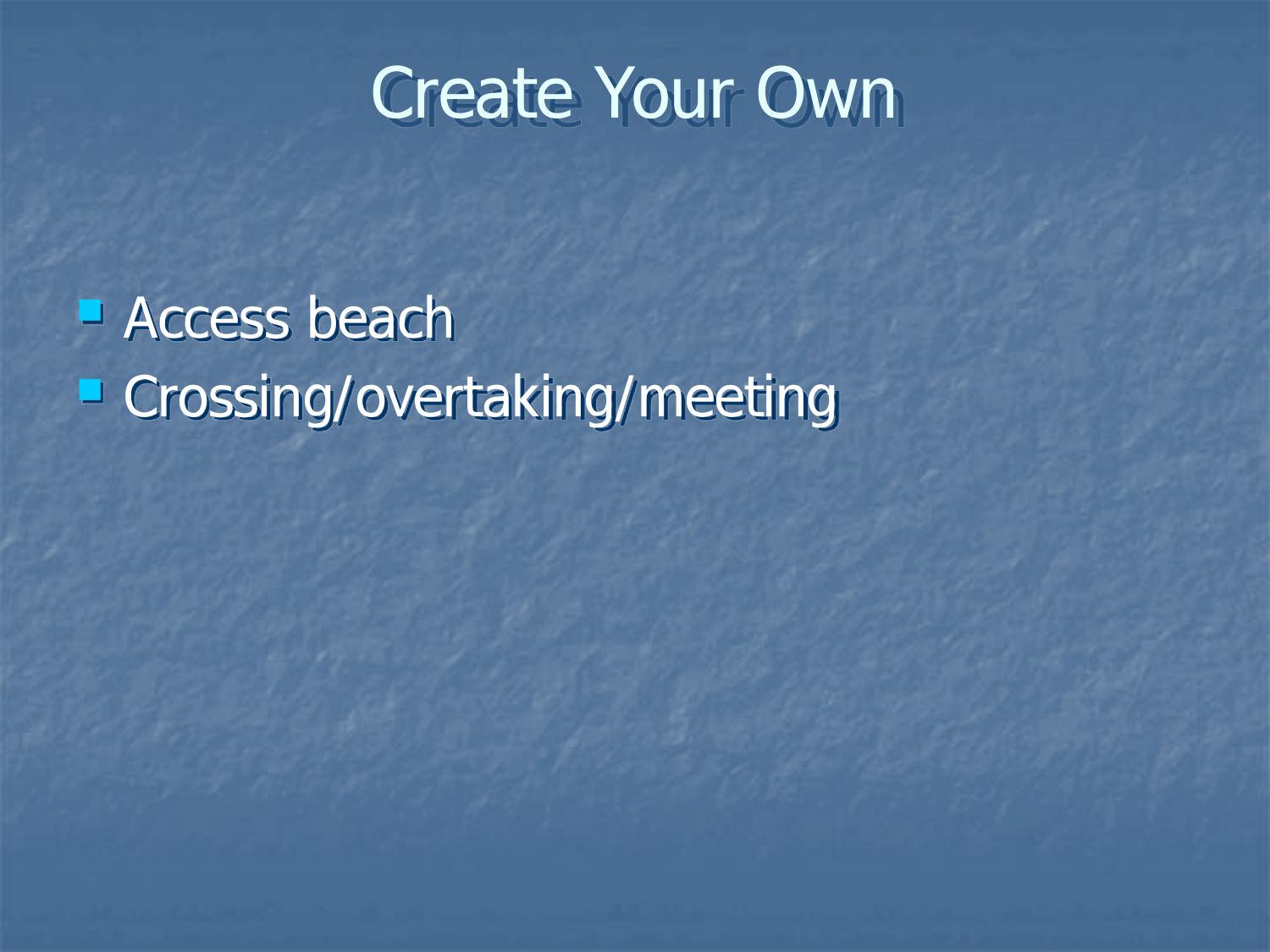

# Create Your Own
Access beach
Crossing/overtaking/meeting